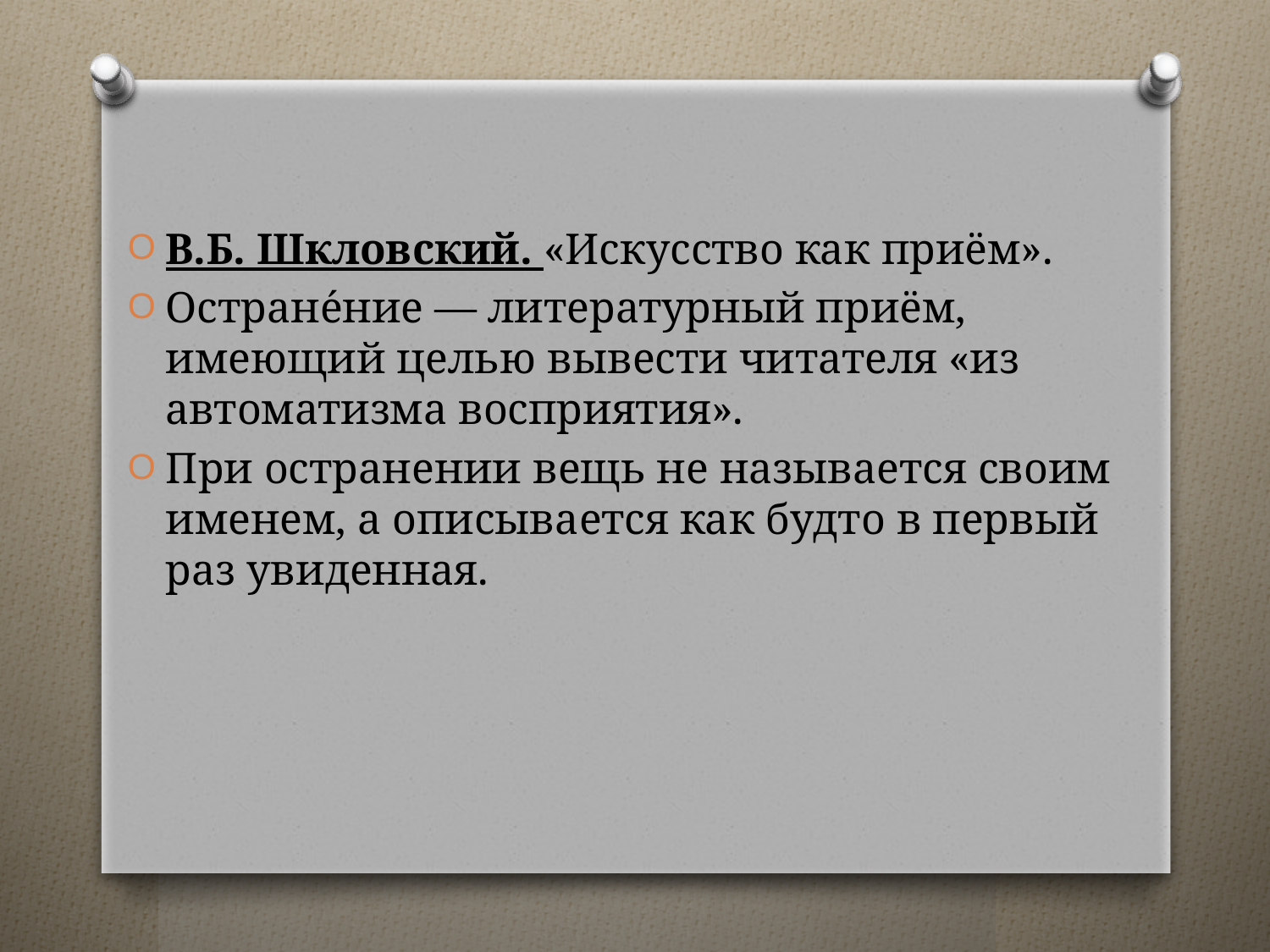

В.Б. Шкловский. «Искусство как приём».
Остране́ние — литературный приём, имеющий целью вывести читателя «из автоматизма восприятия».
При остранении вещь не называется своим именем, а описывается как будто в первый раз увиденная.